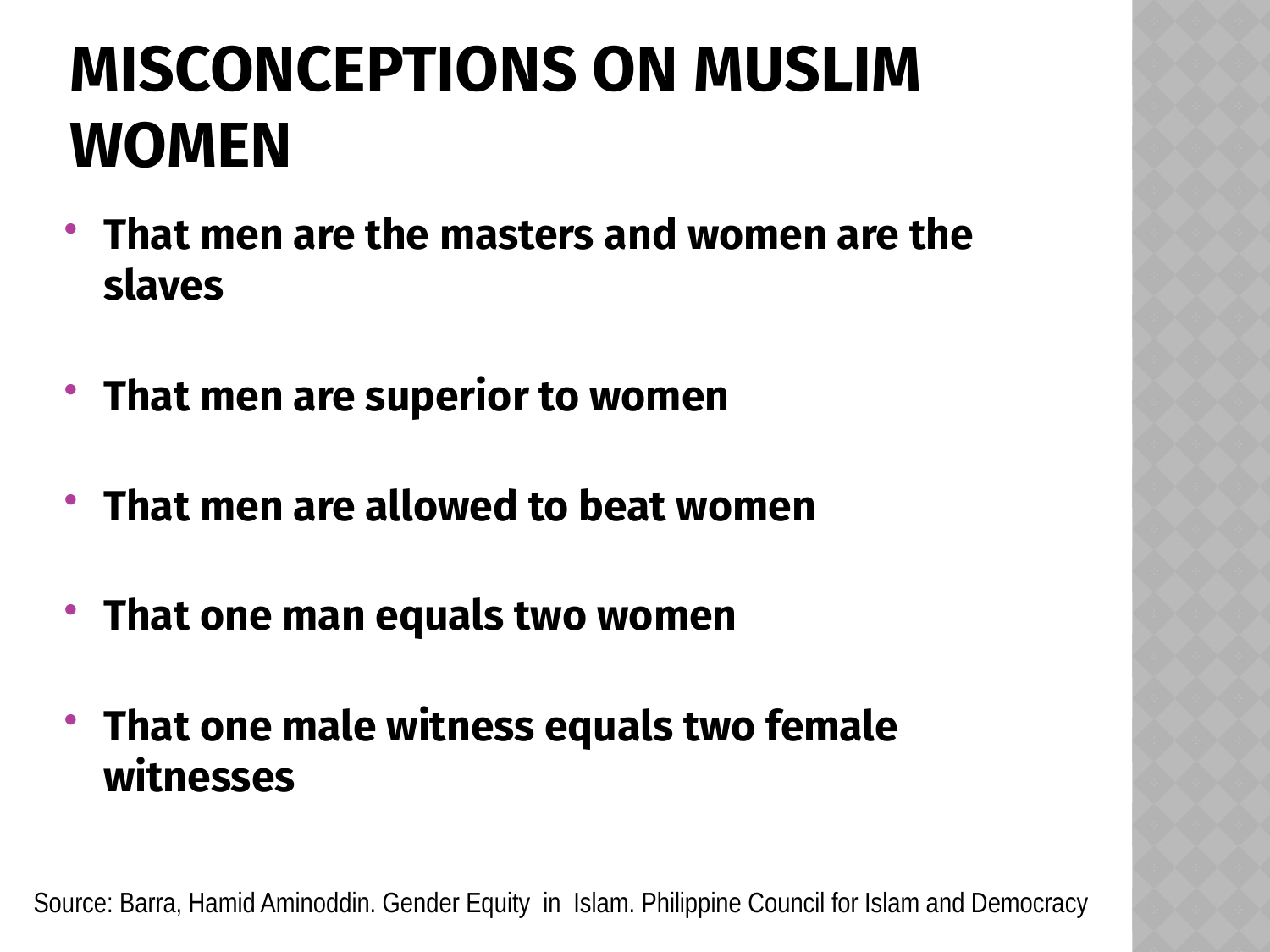

# Misconceptions on Muslim Women
That men are the masters and women are the slaves

That men are superior to women

That men are allowed to beat women

That one man equals two women

That one male witness equals two female witnesses
Source: Barra, Hamid Aminoddin. Gender Equity  in  Islam. Philippine Council for Islam and Democracy